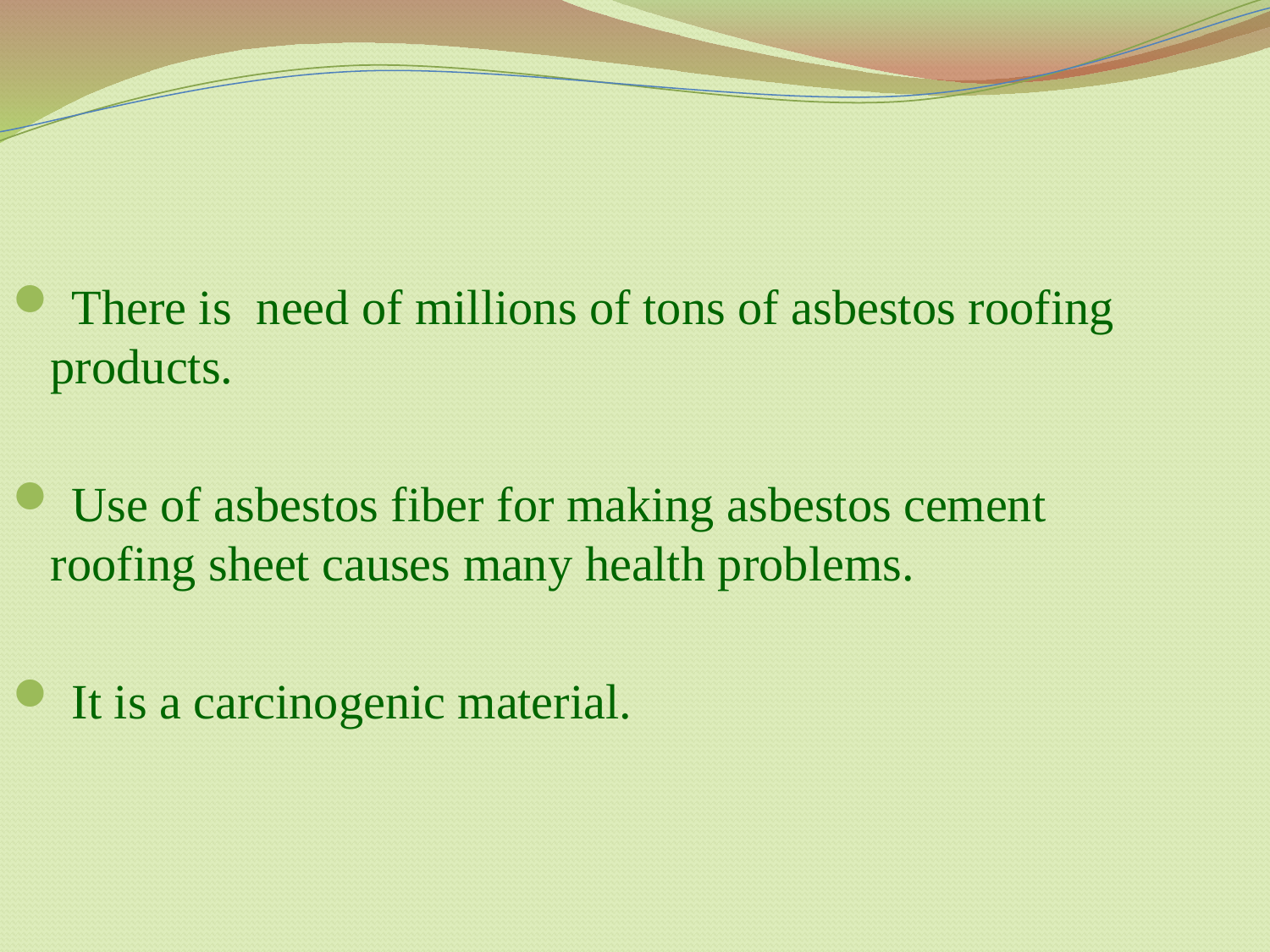

There is  need of millions of tons of asbestos roofing products.

 Use of asbestos fiber for making asbestos cement roofing sheet causes many health problems.

 It is a carcinogenic material.